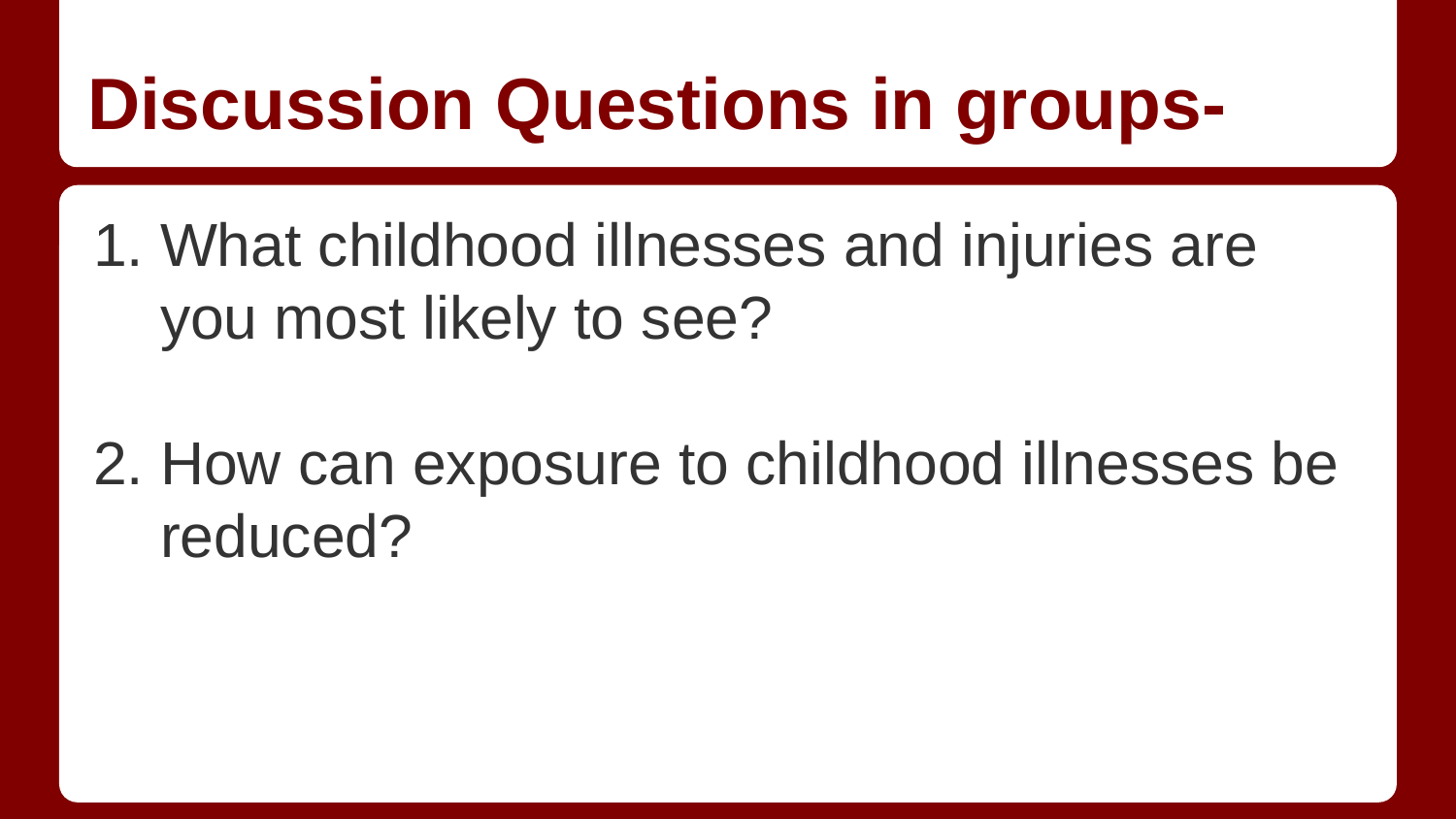

# Discussion Questions in groups-
What childhood illnesses and injuries are you most likely to see?

How can exposure to childhood illnesses be reduced?